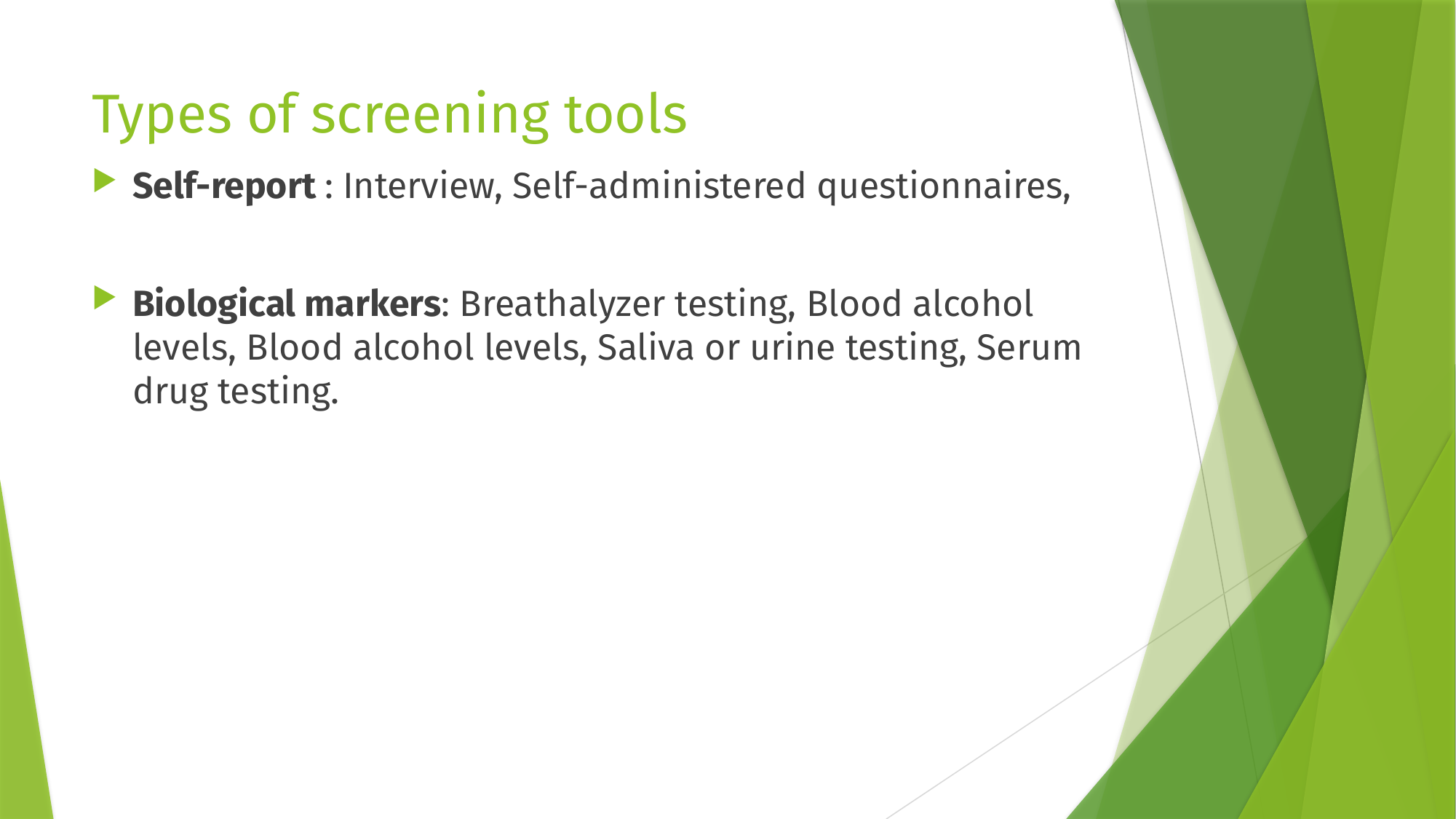

# Types of screening tools
Self-report : Interview, Self-administered questionnaires,

Biological markers: Breathalyzer testing, Blood alcohol levels, Blood alcohol levels, Saliva or urine testing, Serum drug testing.